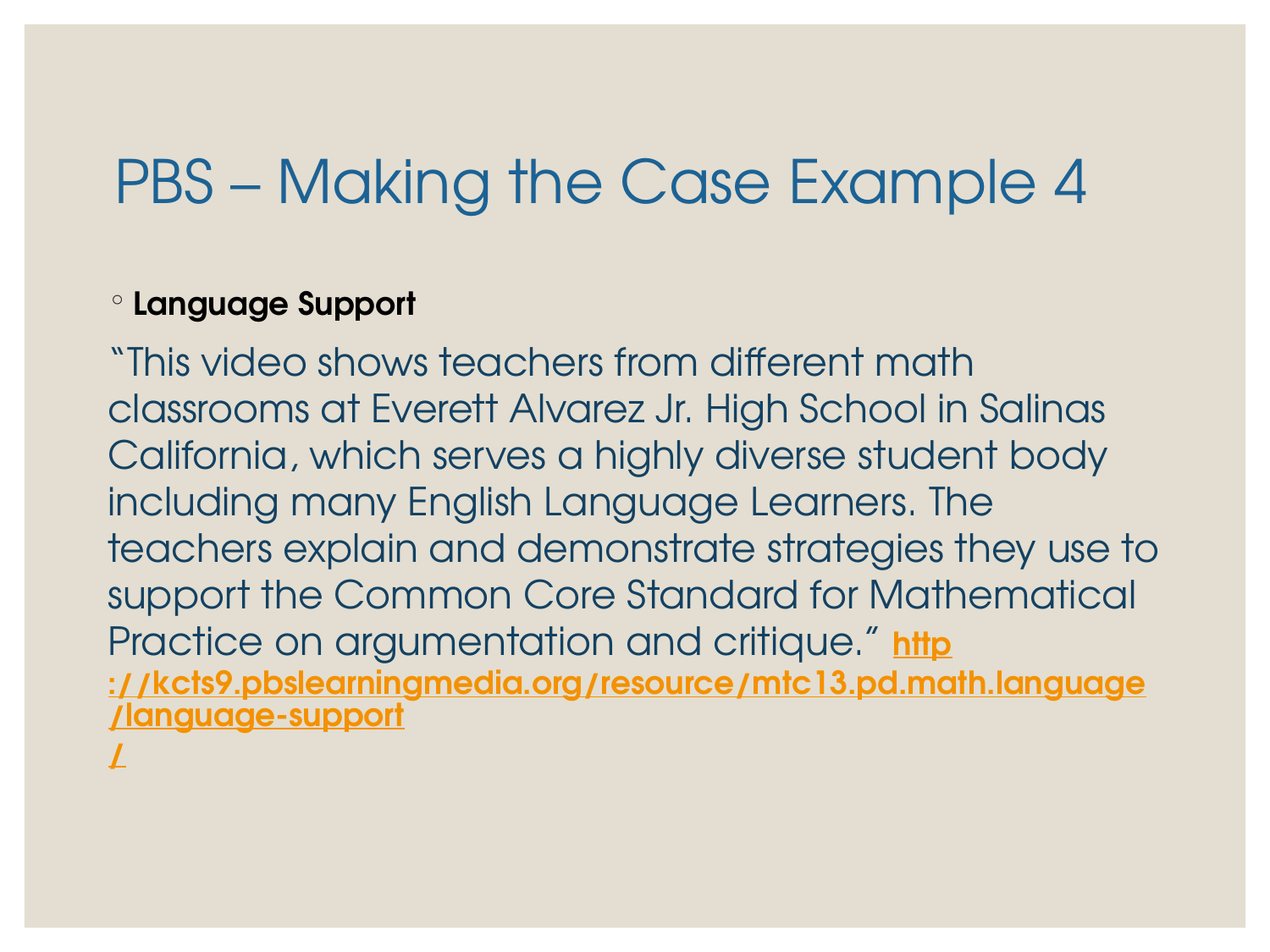

# PBS – Making the Case Example 4

Language Support
“This video shows teachers from different math classrooms at Everett Alvarez Jr. High School in Salinas California, which serves a highly diverse student body including many English Language Learners. The teachers explain and demonstrate strategies they use to support the Common Core Standard for Mathematical Practice on argumentation and critique.” http://kcts9.pbslearningmedia.org/resource/mtc13.pd.math.language/language-support/